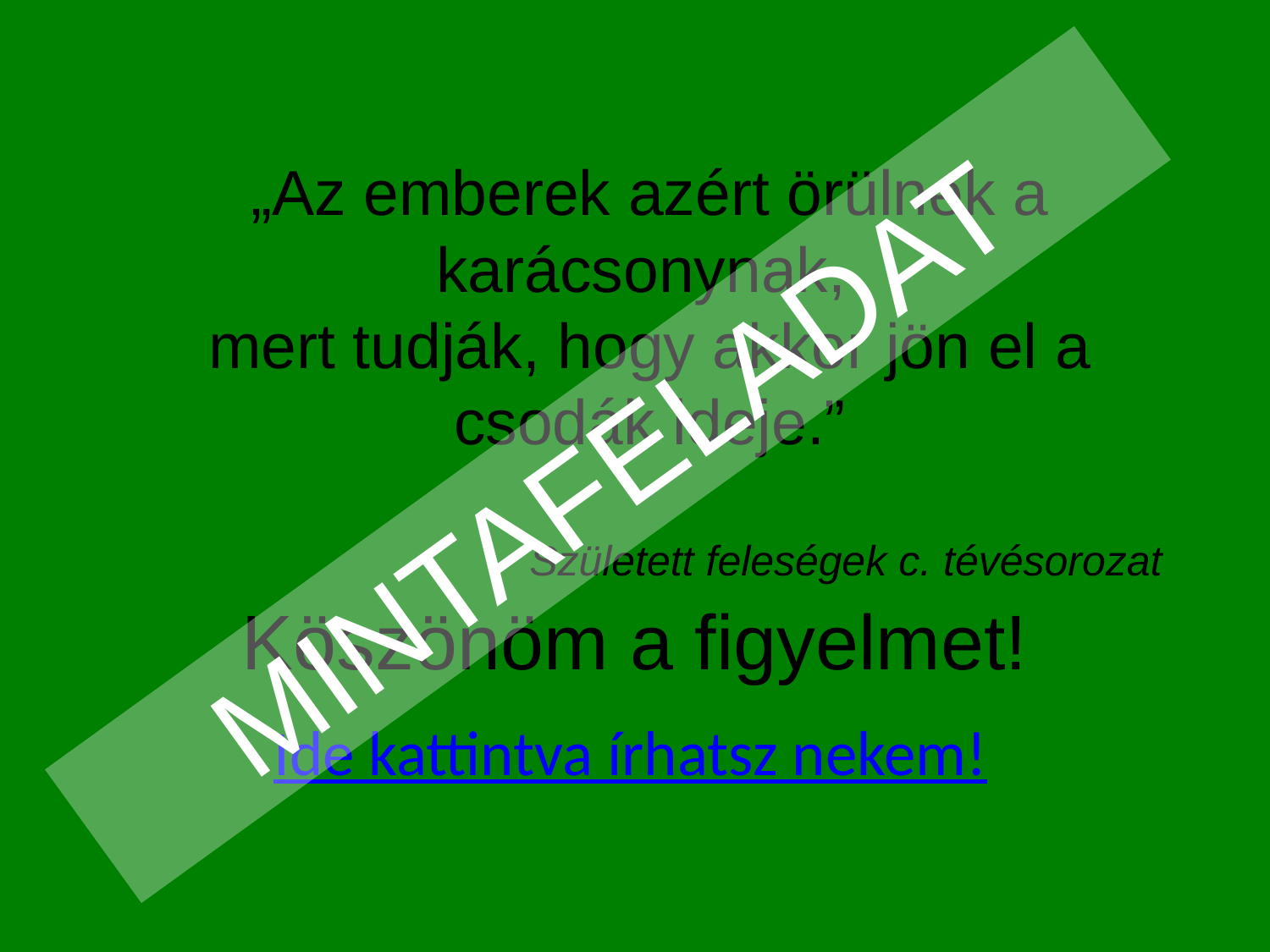

„Az emberek azért örülnek a karácsonynak,
mert tudják, hogy akkor jön el a csodák ideje.”

Született feleségek c. tévésorozat
MINTAFELADAT
Köszönöm a figyelmet!
Ide kattintva írhatsz nekem!